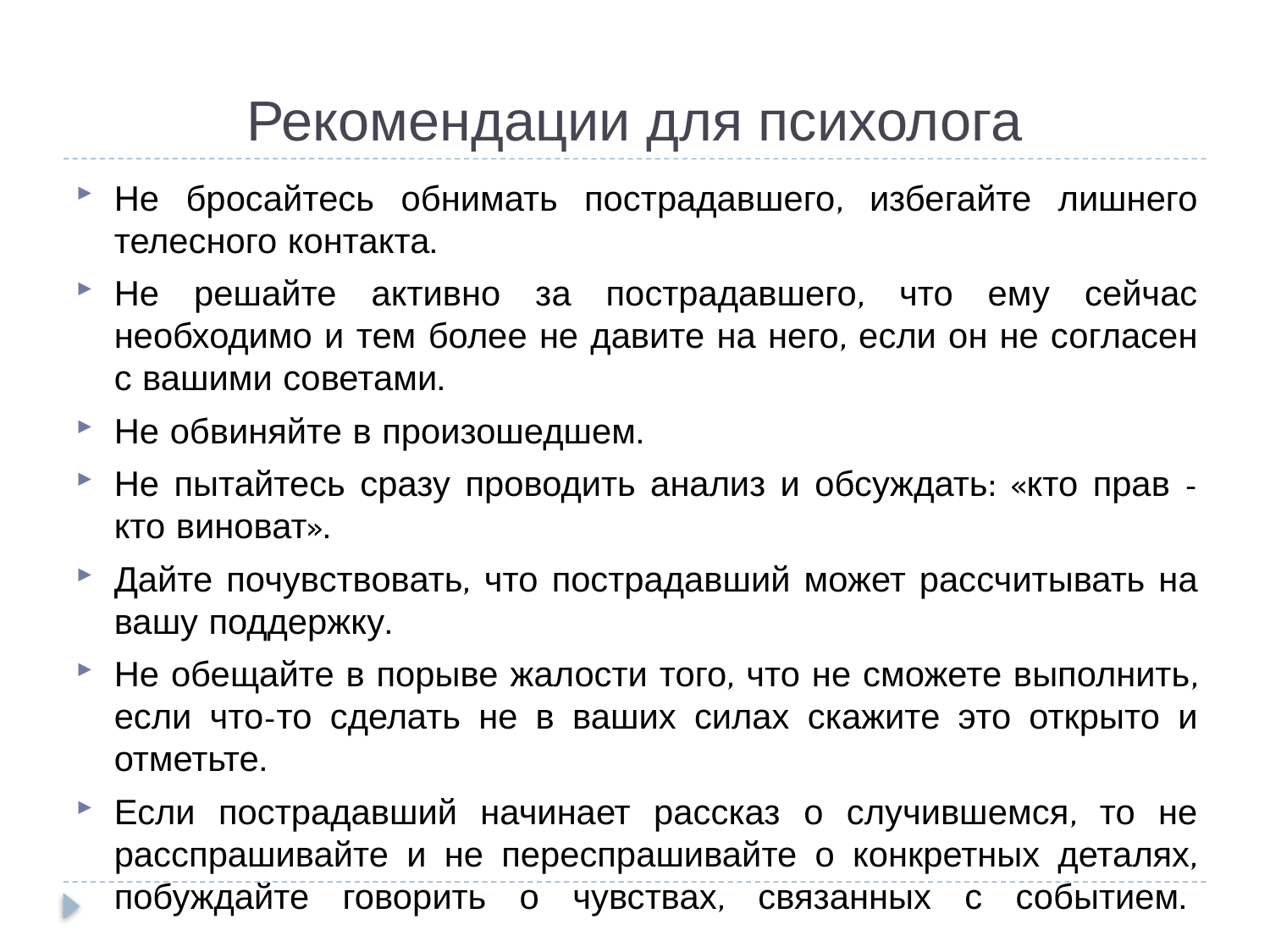

# Рекомендации для психолога
Не бросайтесь обнимать пострадавшего, избегайте лишнего телесного контакта.
Не решайте активно за пострадавшего, что ему сейчас необходимо и тем более не давите на него, если он не согласен с вашими советами.
Не обвиняйте в произошедшем.
Не пытайтесь сразу проводить анализ и обсуждать: «кто прав - кто виноват».
Дайте почувствовать, что пострадавший может рассчитывать на вашу поддержку.
Не обещайте в порыве жалости того, что не сможете выполнить, если что-то сделать не в ваших силах скажите это открыто и отметьте.
Если пострадавший начинает рассказ о случившемся, то не расспрашивайте и не переспрашивайте о конкретных деталях, побуждайте говорить о чувствах, связанных с событием.